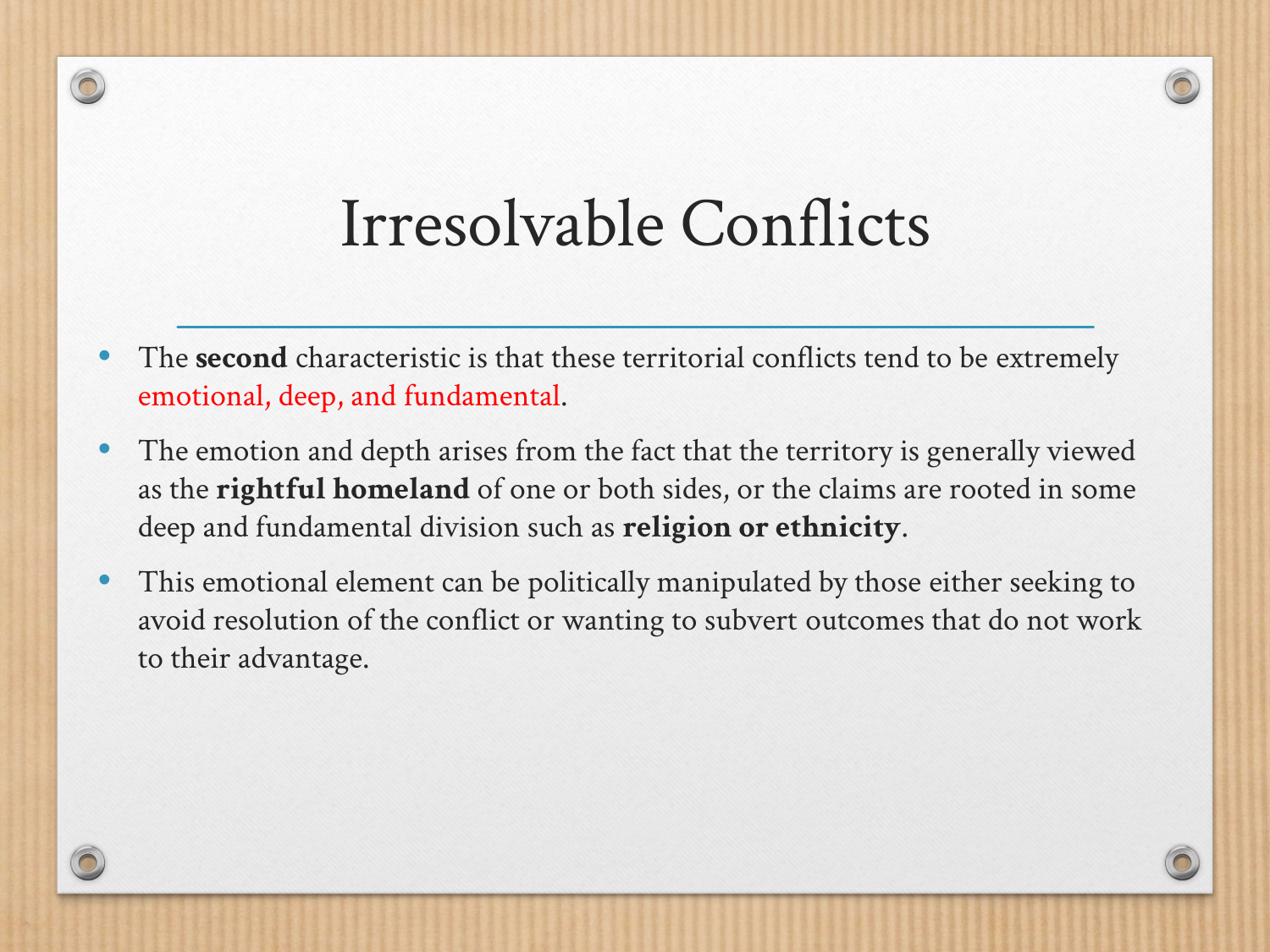

# Irresolvable Conflicts
The second characteristic is that these territorial conflicts tend to be extremely emotional, deep, and fundamental.
The emotion and depth arises from the fact that the territory is generally viewed as the rightful homeland of one or both sides, or the claims are rooted in some deep and fundamental division such as religion or ethnicity.
This emotional element can be politically manipulated by those either seeking to avoid resolution of the conflict or wanting to subvert outcomes that do not work to their advantage.